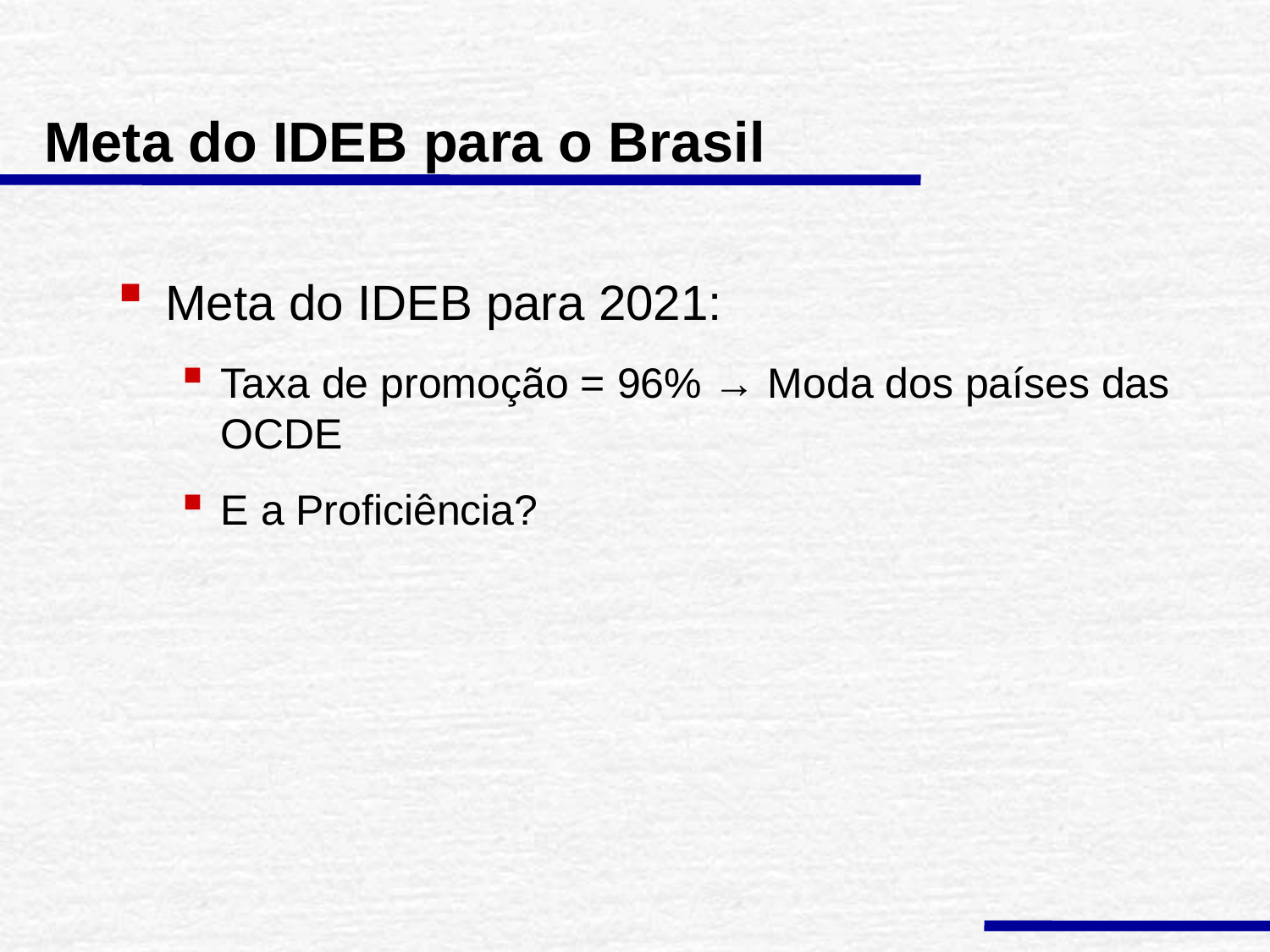

# Meta do IDEB para o Brasil
Meta do IDEB para 2021:
Taxa de promoção = 96% → Moda dos países das OCDE
E a Proficiência?